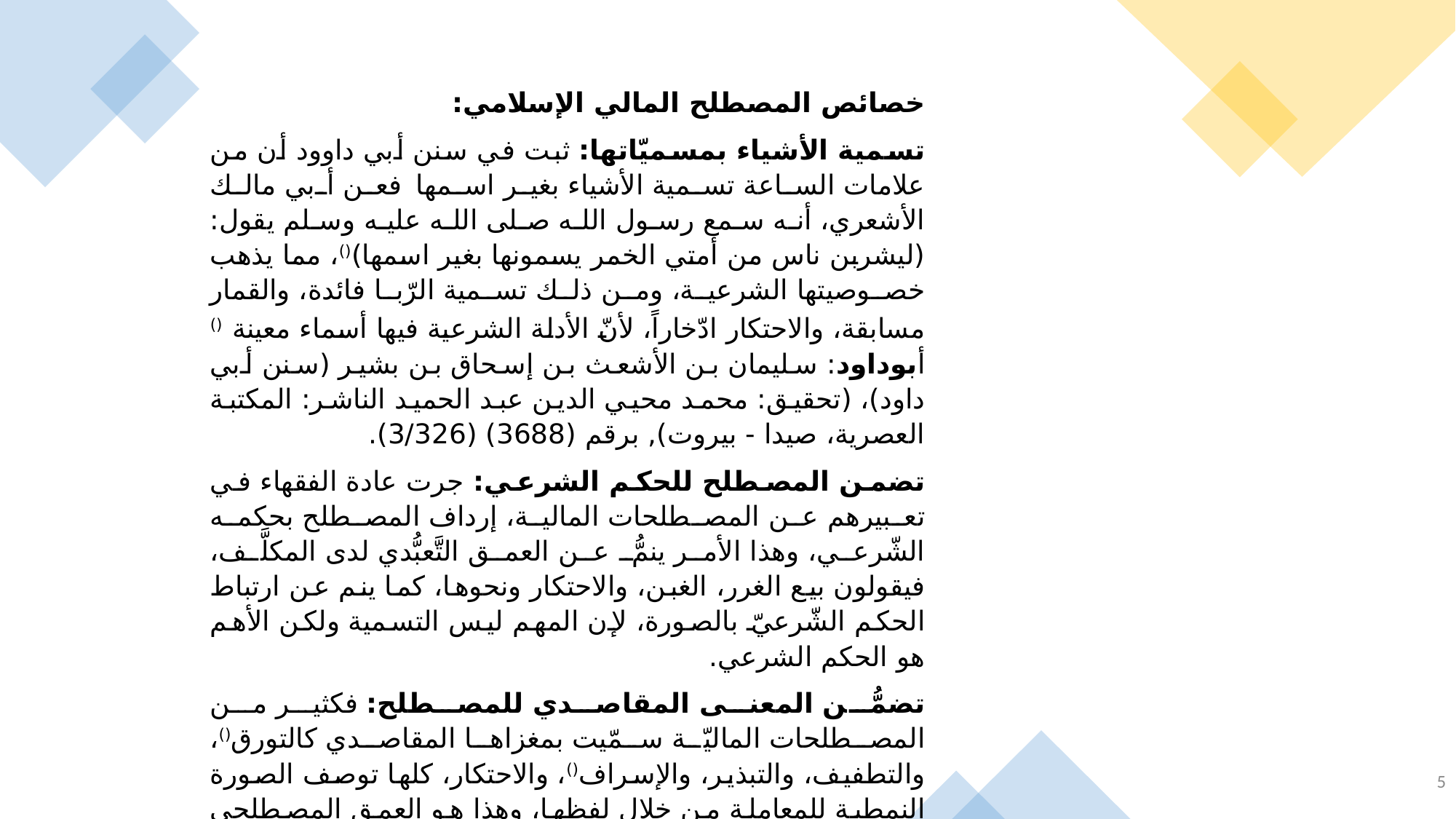

خصائص المصطلح المالي الإسلامي:
تسمية الأشياء بمسميّاتها: ثبت في سنن أبي داوود أن من علامات الساعة تسمية الأشياء بغير اسمها  فعن أبي مالك الأشعري، أنه سمع رسول الله صلى الله عليه وسلم يقول: (ليشربن ناس من أمتي الخمر يسمونها بغير اسمها)()، مما يذهب خصوصيتها الشرعية، ومن ذلك تسمية الرّبا فائدة، والقمار مسابقة، والاحتكار ادّخاراً، لأنّ الأدلة الشرعية فيها أسماء معينة () أبوداود: سليمان بن الأشعث بن إسحاق بن بشير (سنن أبي داود)، (تحقيق: محمد محيي الدين عبد الحميد الناشر: المكتبة العصرية، صيدا - بيروت), برقم (3688) (3/326).
تضمن المصطلح للحكم الشرعي: جرت عادة الفقهاء في تعبيرهم عن المصطلحات المالية، إرداف المصطلح بحكمه الشّرعي، وهذا الأمر ينمُّ عن العمق التَّعبُّدي لدى المكلَّف، فيقولون بيع الغرر، الغبن، والاحتكار ونحوها، كما ينم عن ارتباط الحكم الشّرعيّ بالصورة، لإن المهم ليس التسمية ولكن الأهم هو الحكم الشرعي.
تضمُّن المعنى المقاصدي للمصطلح: فكثير من المصطلحات الماليّة سمّيت بمغزاها المقاصدي كالتورق()، والتطفيف، والتبذير، والإسراف()، والاحتكار، كلها توصف الصورة النمطية للمعاملة من خلال لفظها، وهذا هو العمق المصطلحي المالي في التسمية.
وجوب اعتماد البيان الشرعي في تفسير الأسماء الشرعية: ونعني بالأسماء الشرعية الأسماء التي جاءت في الكتاب والسنة، فالقرآن سمّى جملة من المصطلحات المالية، مثل البيع والربا، والميسر، والتجارة،

5